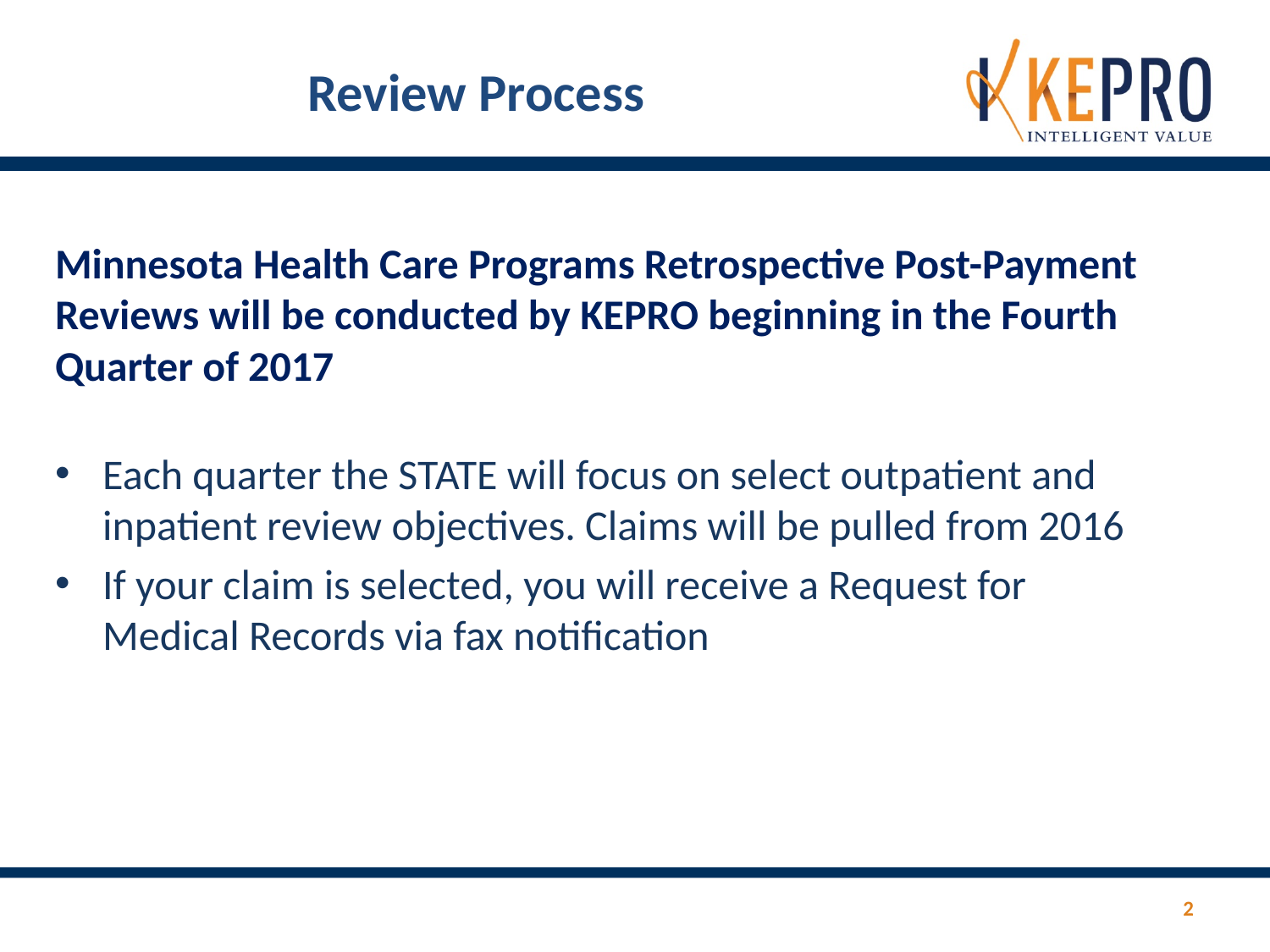

# Review Process

Minnesota Health Care Programs Retrospective Post-Payment Reviews will be conducted by KEPRO beginning in the Fourth Quarter of 2017

Each quarter the STATE will focus on select outpatient and inpatient review objectives. Claims will be pulled from 2016
If your claim is selected, you will receive a Request for Medical Records via fax notification

2